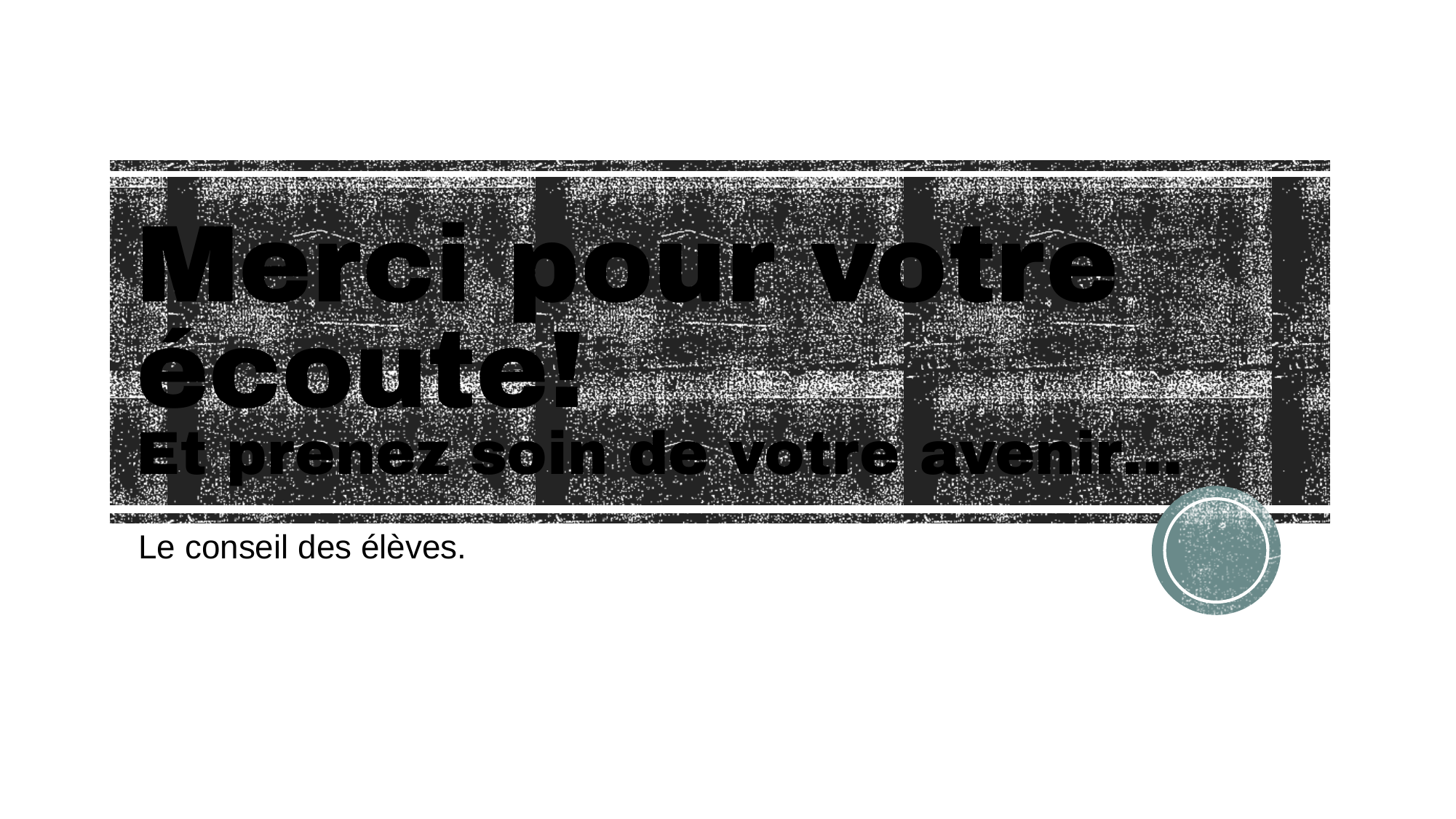

# Merci pour votre écoute! Et prenez soin de votre avenir…
Le conseil des élèves.